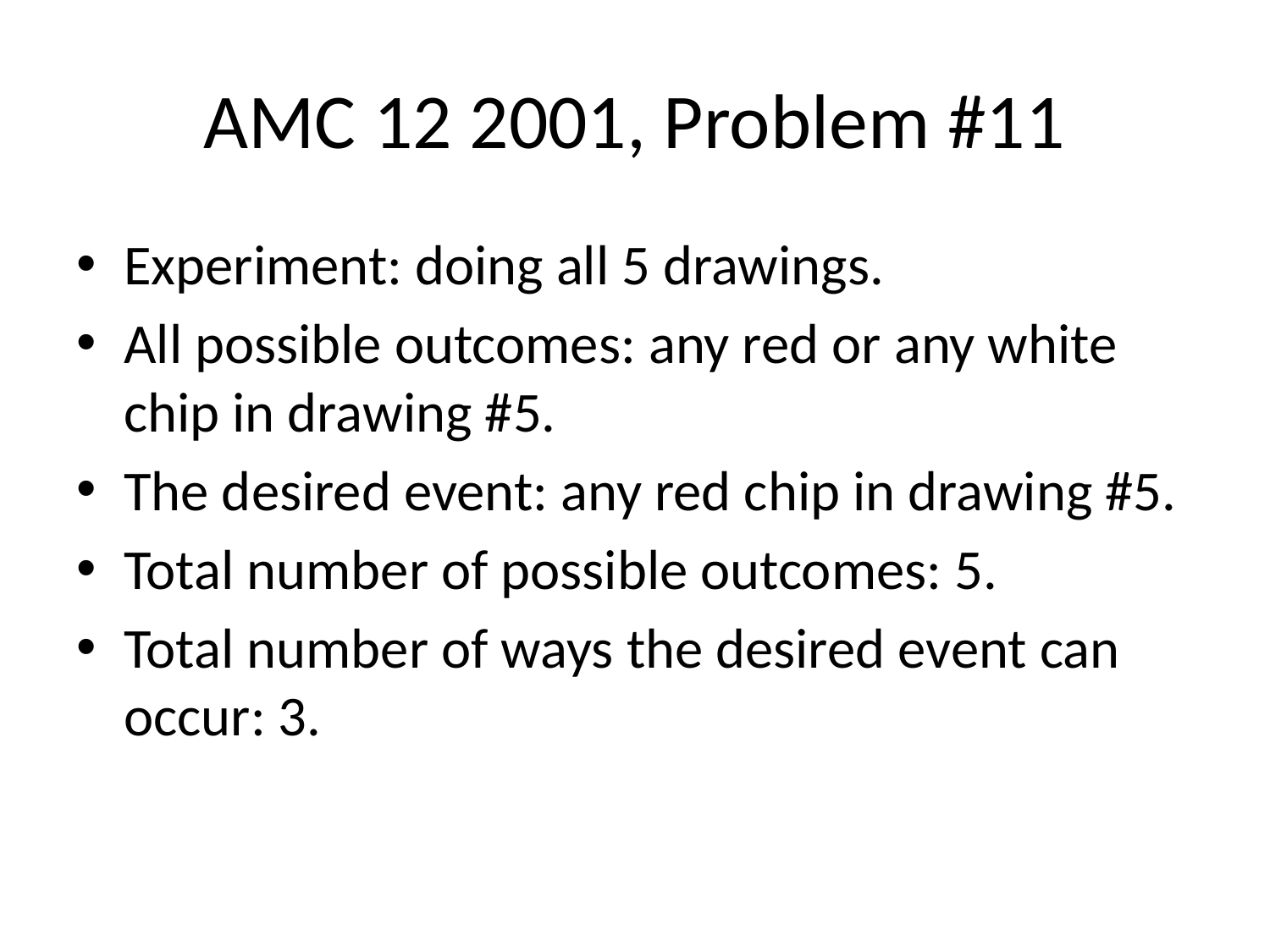

# AMC 12 2001, Problem #11
Experiment: doing all 5 drawings.
All possible outcomes: any red or any white chip in drawing #5.
The desired event: any red chip in drawing #5.
Total number of possible outcomes: 5.
Total number of ways the desired event can occur: 3.